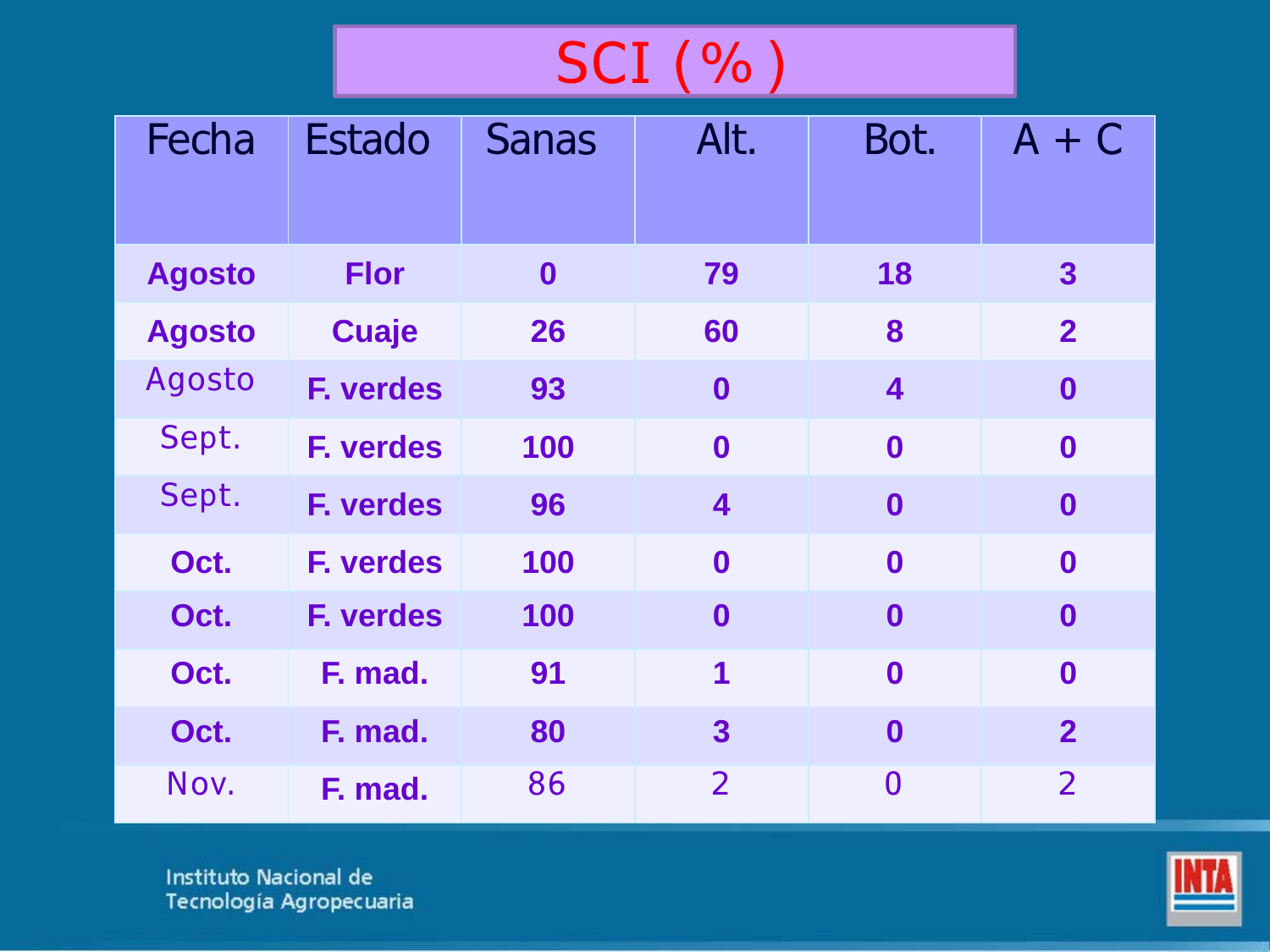

SCI (%)
| Fecha | Estado | Sanas | Alt. | Bot. | A + C |
| --- | --- | --- | --- | --- | --- |
| Agosto | Flor | 0 | 79 | 18 | 3 |
| Agosto | Cuaje | 26 | 60 | 8 | 2 |
| Agosto | F. verdes | 93 | 0 | 4 | 0 |
| Sept. | F. verdes | 100 | 0 | 0 | 0 |
| Sept. | F. verdes | 96 | 4 | 0 | 0 |
| Oct. | F. verdes | 100 | 0 | 0 | 0 |
| Oct. | F. verdes | 100 | 0 | 0 | 0 |
| Oct. | F. mad. | 91 | 1 | 0 | 0 |
| Oct. | F. mad. | 80 | 3 | 0 | 2 |
| Nov. | F. mad. | 86 | 2 | 0 | 2 |